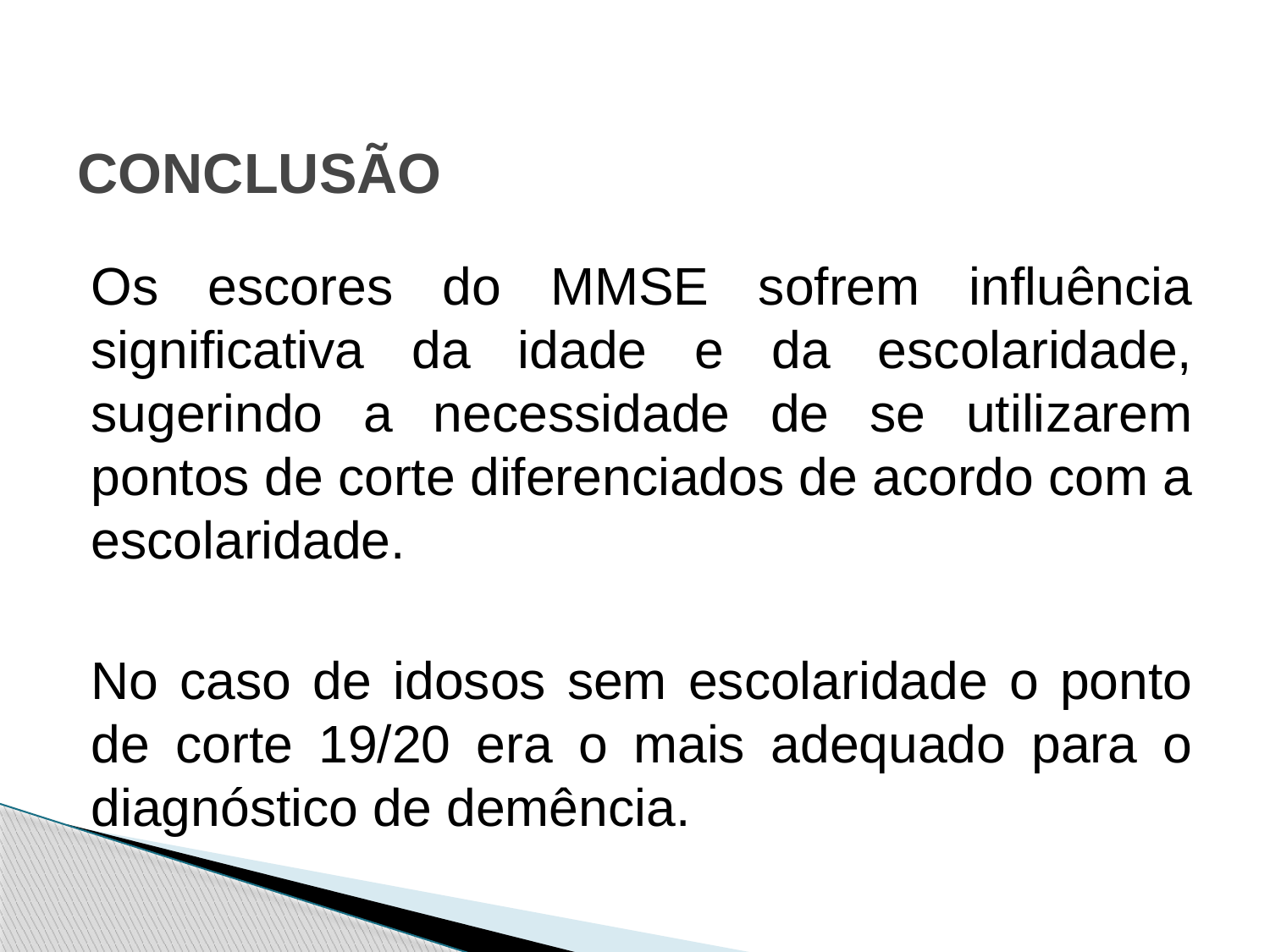

# CONCLUSÃO
Os escores do MMSE sofrem influência significativa da idade e da escolaridade, sugerindo a necessidade de se utilizarem pontos de corte diferenciados de acordo com a escolaridade.

No caso de idosos sem escolaridade o ponto de corte 19/20 era o mais adequado para o diagnóstico de demência.